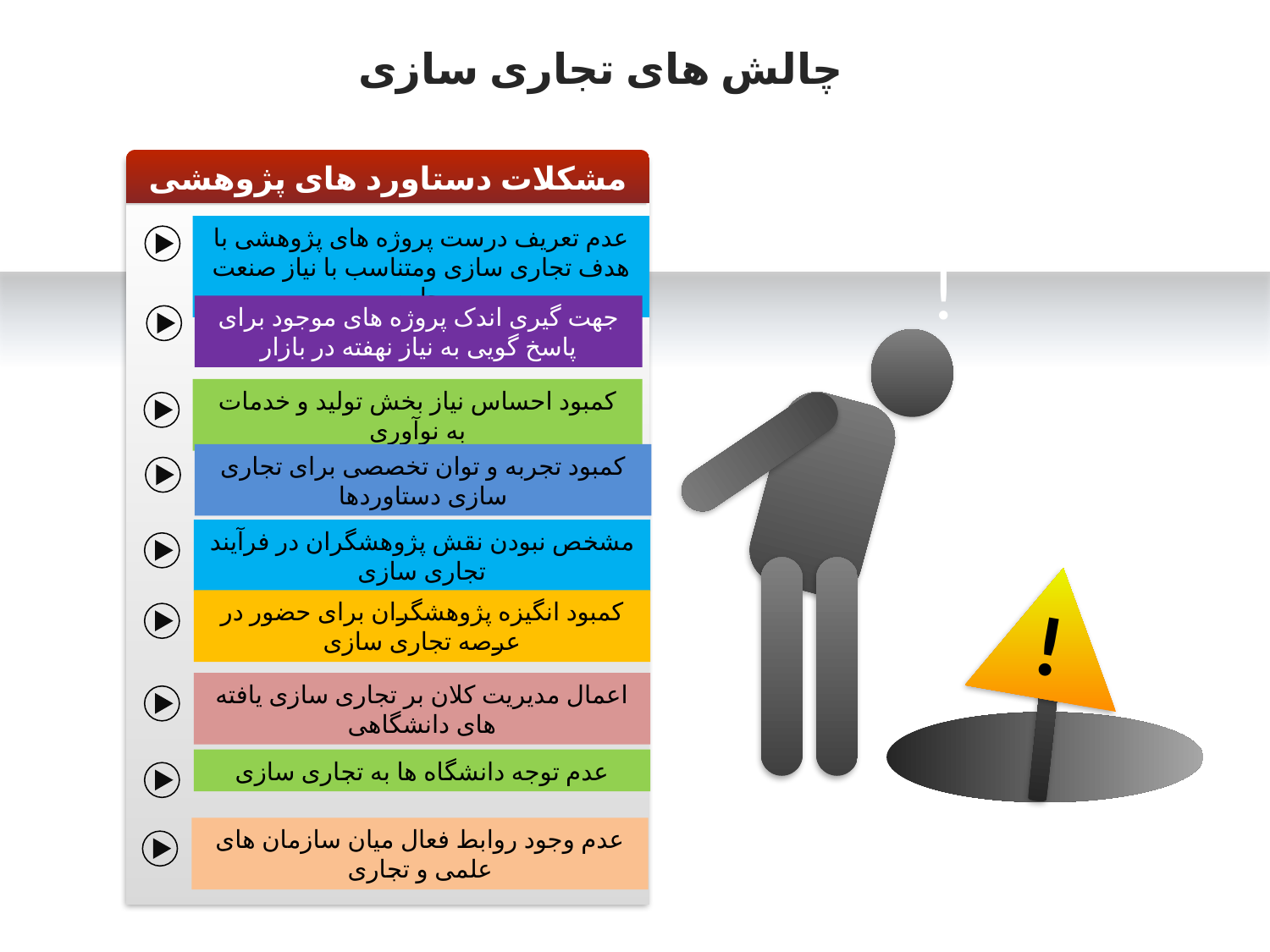

چالش های تجاری سازی
SWOT ANALYSIS - THREAT
مشکلات دستاورد های پژوهشی

عدم تعریف درست پروژه های پژوهشی با هدف تجاری سازی ومتناسب با نیاز صنعت و جامعه

!

جهت گیری اندک پروژه های موجود برای پاسخ گویی به نیاز نهفته در بازار

کمبود احساس نیاز بخش تولید و خدمات به نوآوری

کمبود تجربه و توان تخصصی برای تجاری سازی دستاوردها

مشخص نبودن نقش پژوهشگران در فرآیند تجاری سازی

!
کمبود انگیزه پژوهشگران برای حضور در عرصه تجاری سازی

اعمال مدیریت کلان بر تجاری سازی یافته های دانشگاهی

عدم توجه دانشگاه ها به تجاری سازی

عدم وجود روابط فعال میان سازمان های علمی و تجاری